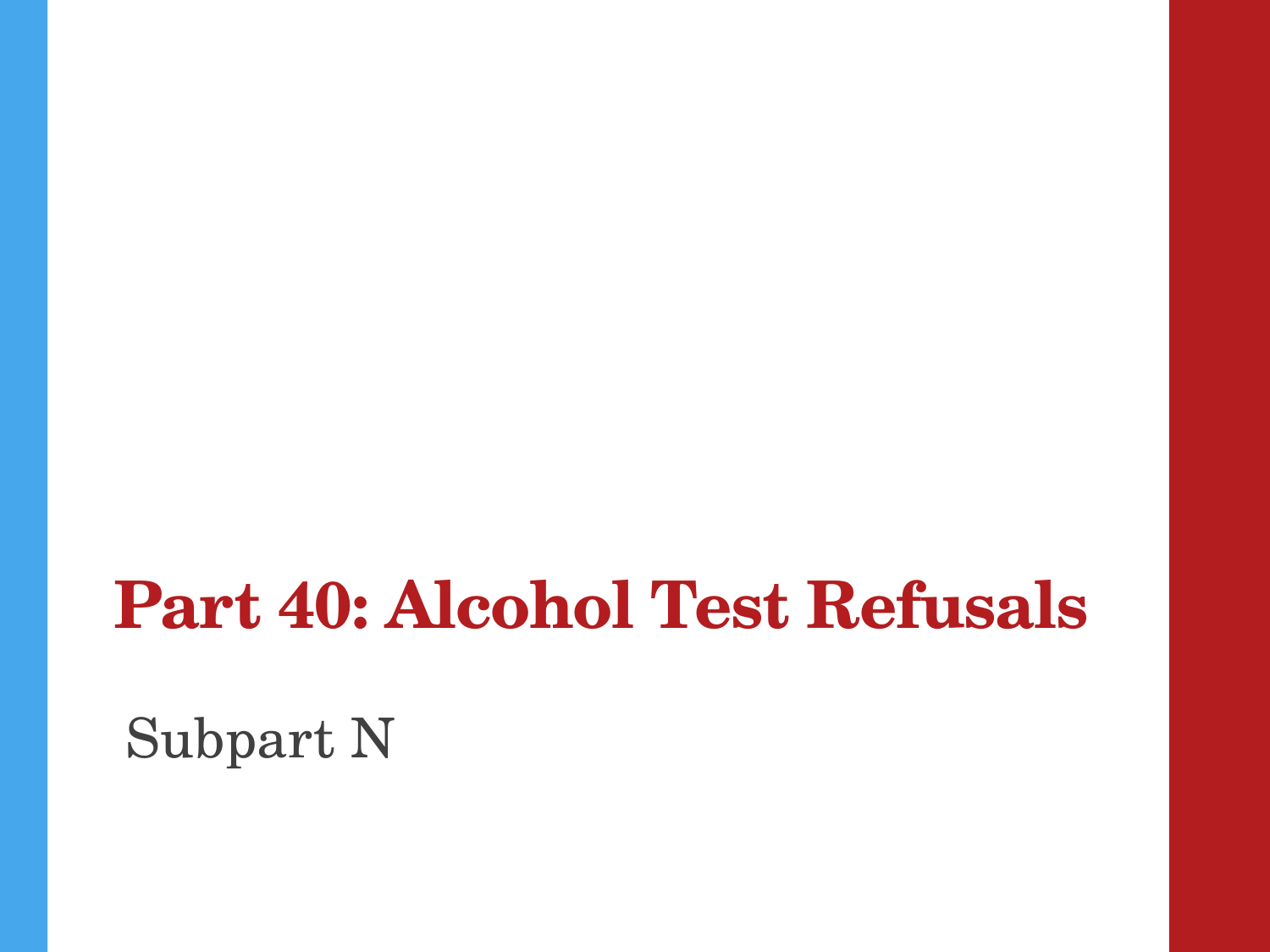

# Part 40: Alcohol Test Refusals

Subpart N